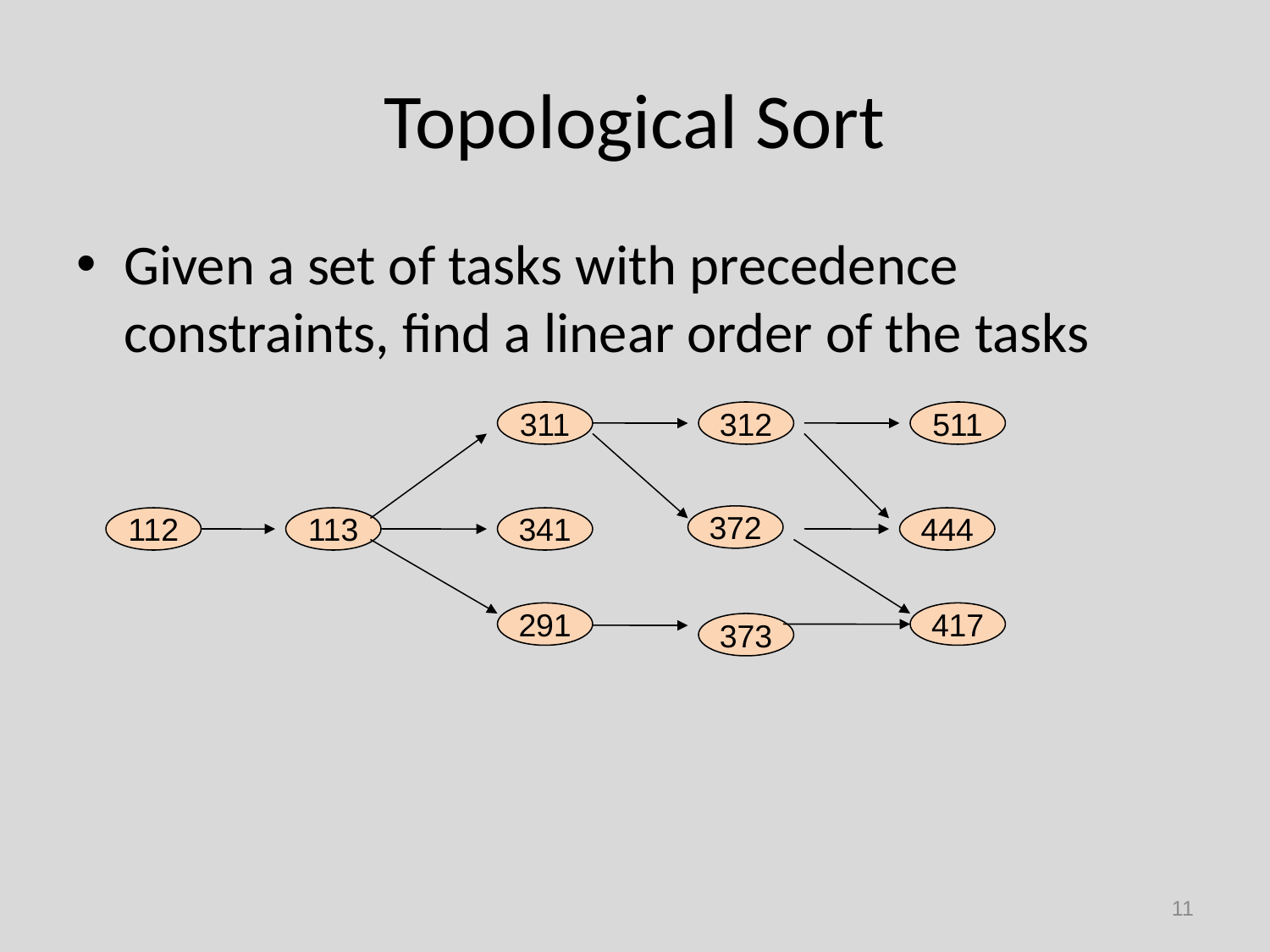

# Topological Sort
Given a set of tasks with precedence constraints, find a linear order of the tasks
311
312
511

372
112
113
341
444

291
417
373

11